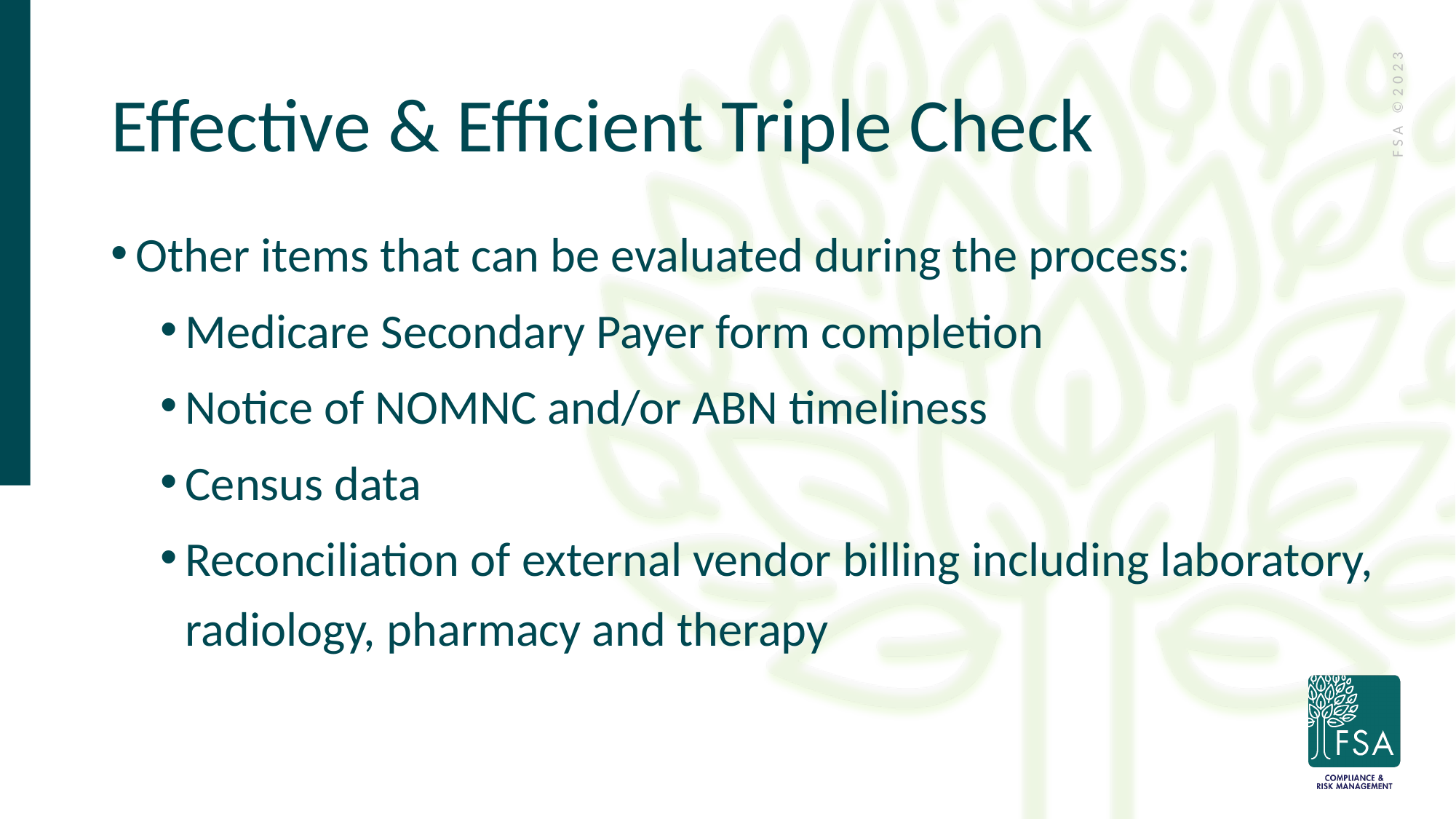

# Effective & Efficient Triple Check
Other items that can be evaluated during the process:
Medicare Secondary Payer form completion
Notice of NOMNC and/or ABN timeliness
Census data
Reconciliation of external vendor billing including laboratory, radiology, pharmacy and therapy